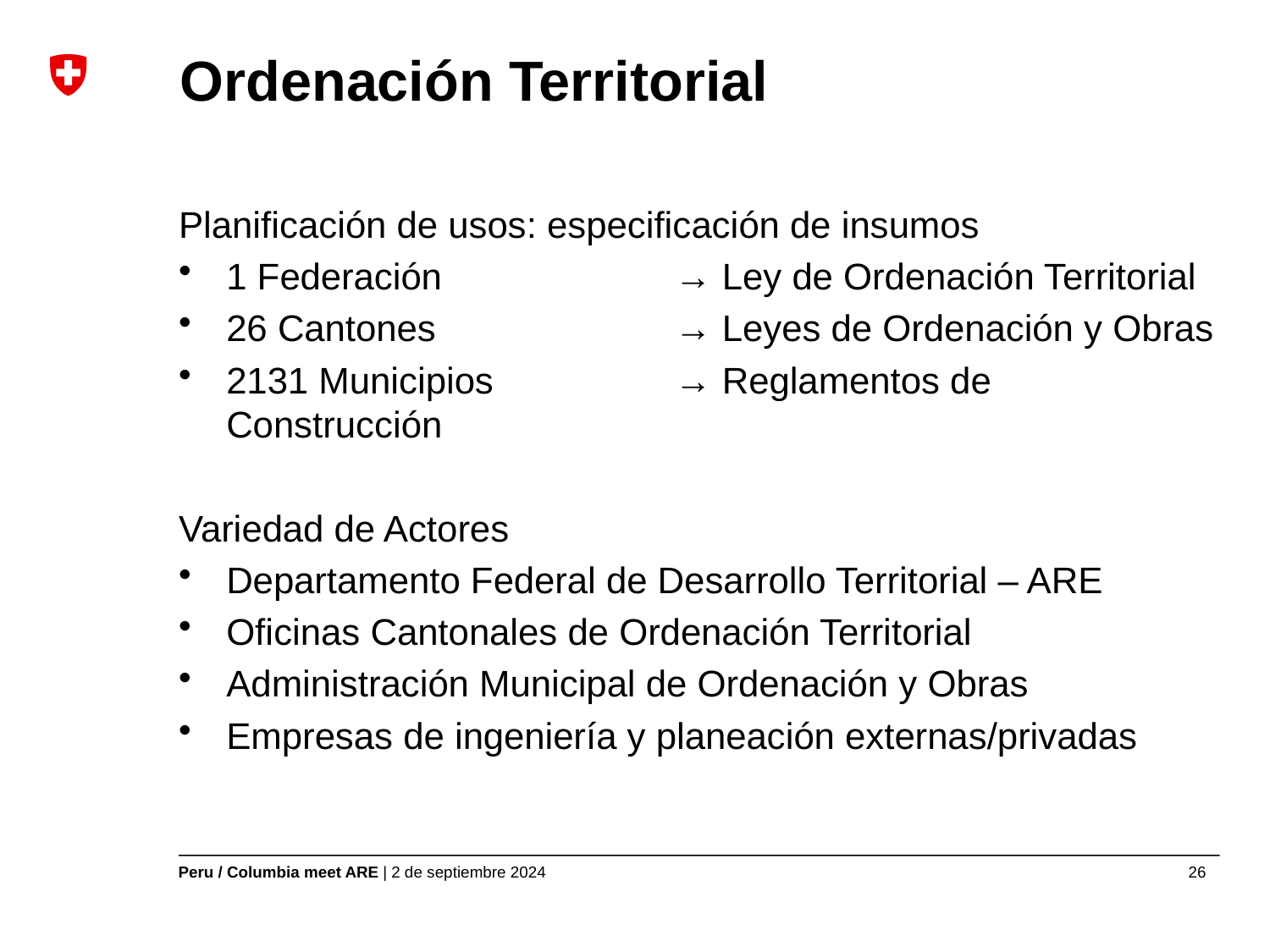

# Ordenación Territorial
Planificación de usos: especificación de insumos
1 Federación	→ Ley de Ordenación Territorial
26 Cantones	→ Leyes de Ordenación y Obras
2131 Municipios	→ Reglamentos de Construcción

Variedad de Actores
Departamento Federal de Desarrollo Territorial – ARE
Oficinas Cantonales de Ordenación Territorial
Administración Municipal de Ordenación y Obras
Empresas de ingeniería y planeación externas/privadas